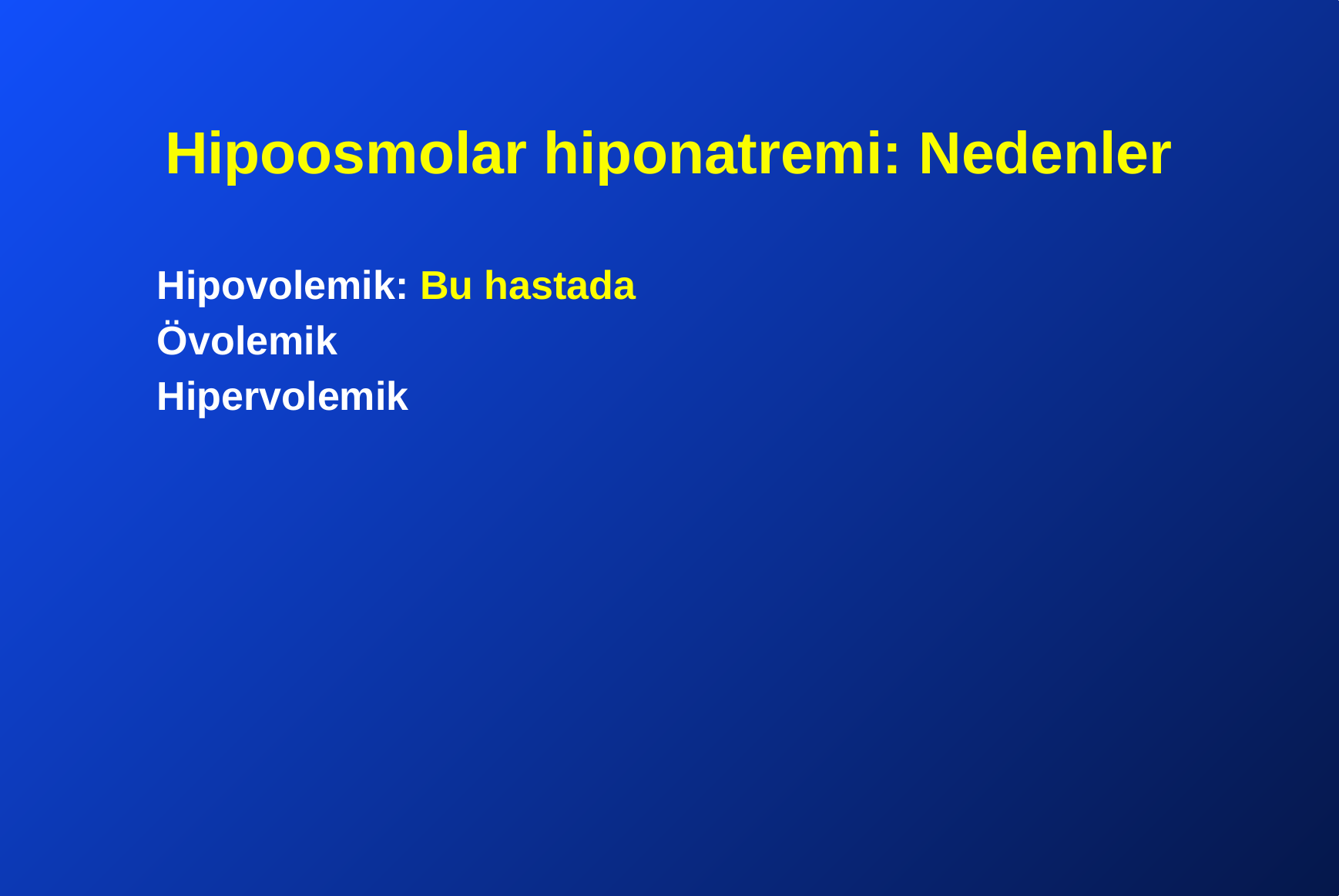

# Hipoosmolar hiponatremi: Nedenler
Hipovolemik: Bu hastada
Övolemik
Hipervolemik